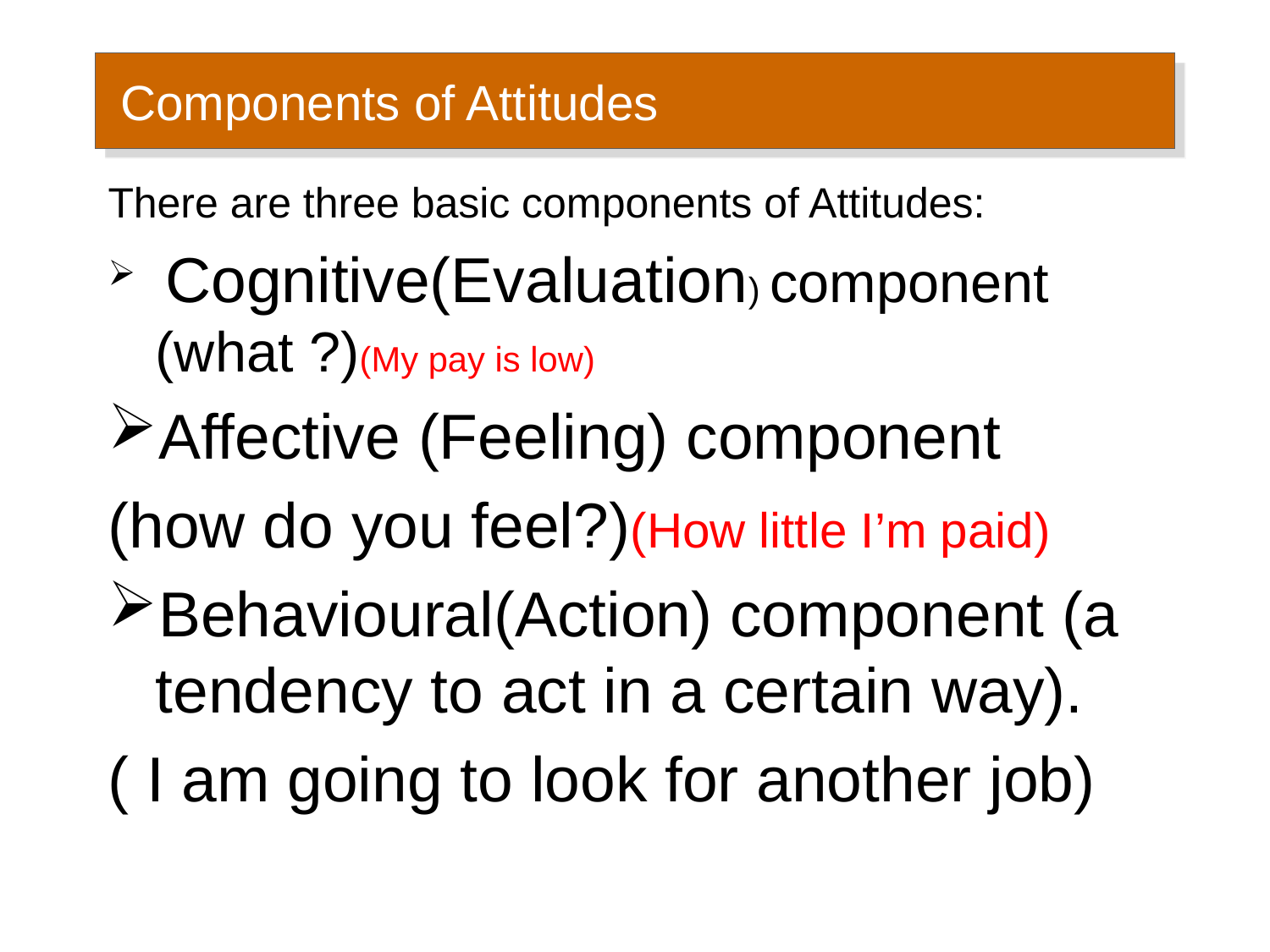

# Components of Attitudes
There are three basic components of Attitudes:
 Cognitive(Evaluation) component (what ?)(My pay is low)
Affective (Feeling) component
(how do you feel?)(How little I’m paid)
Behavioural(Action) component (a tendency to act in a certain way).
( I am going to look for another job)